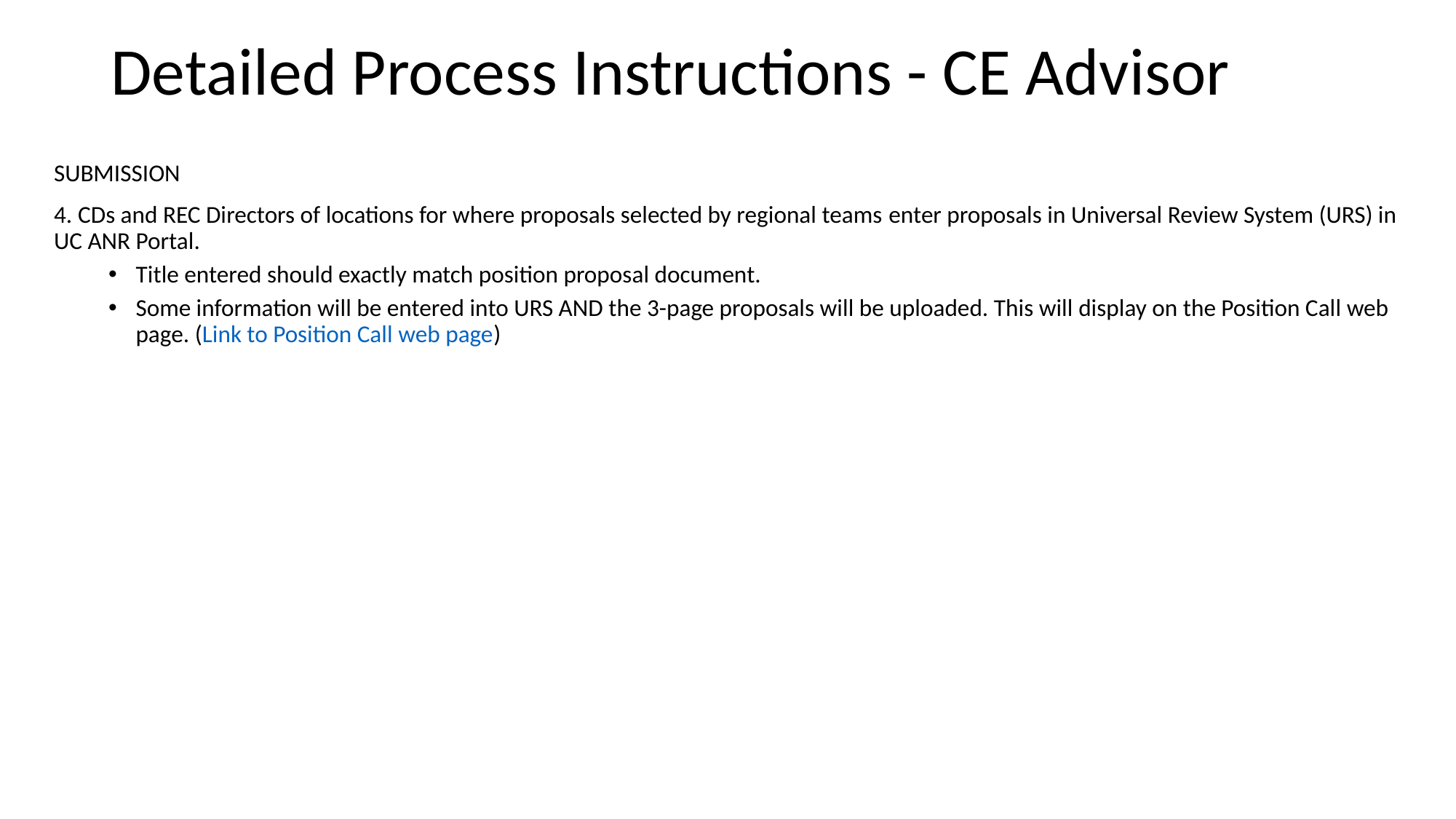

# Detailed Process Instructions - CE Advisor
SUBMISSION
4. CDs and REC Directors of locations for where proposals selected by regional teams enter proposals in Universal Review System (URS) in UC ANR Portal.
Title entered should exactly match position proposal document.
Some information will be entered into URS AND the 3-page proposals will be uploaded. This will display on the Position Call web page. (Link to Position Call web page)